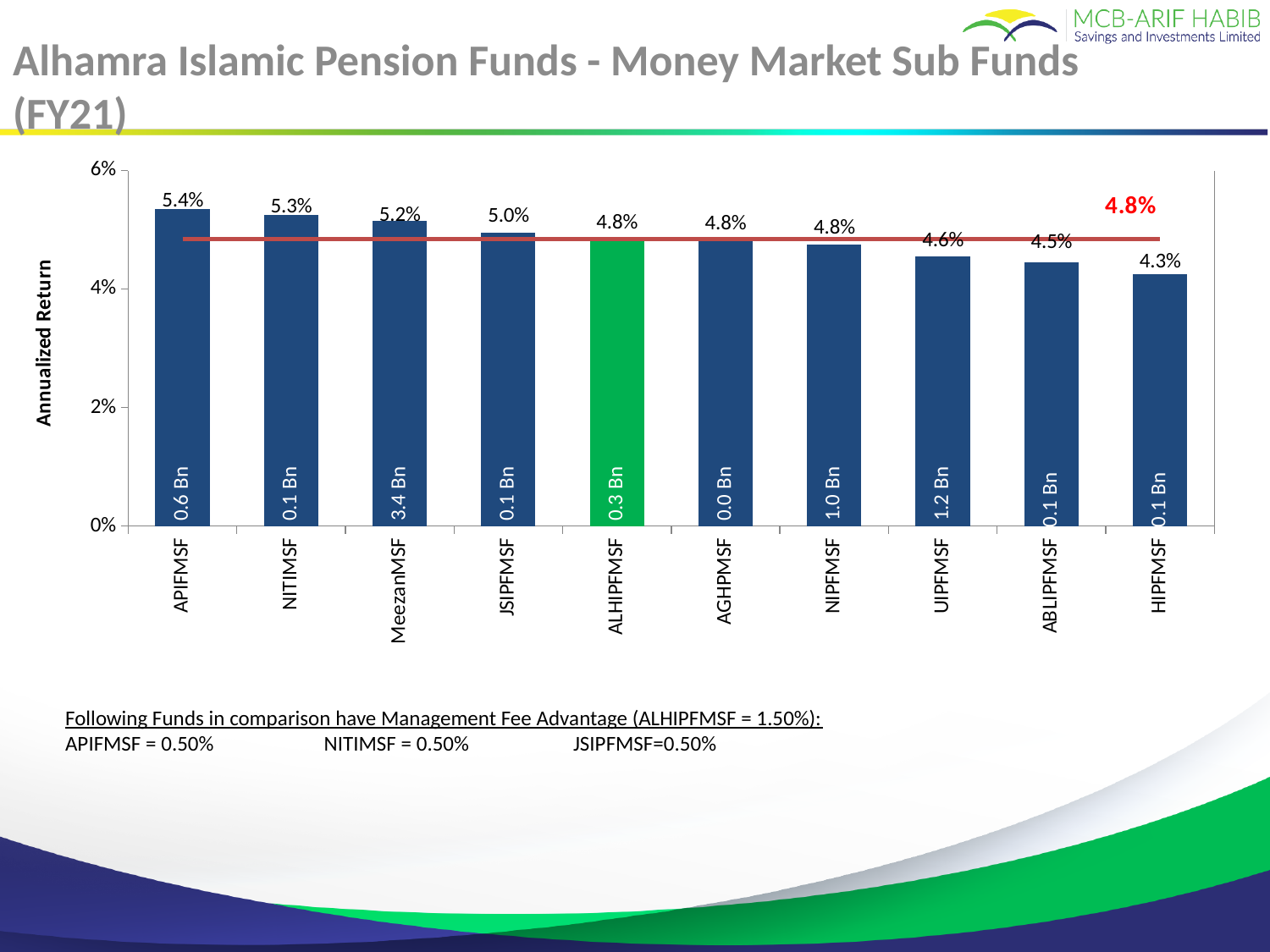

# Alhamra Islamic Pension Funds - Money Market Sub Funds (FY21)

### Chart

| Category |  |  |  |
|---|---|---|---|
| APIFMSF | 0.05356788309573913 | 0.577257 | 0.04842525644834468 |
| NITIMSF | 0.05257377962011999 | 0.12442 | 0.04842525644834468 |
| MeezanMSF | 0.0515080581972713 | 3.378955 | 0.04842525644834468 |
| JSIPFMSF | 0.0495743057232551 | 0.087961 | 0.04842525644834468 |
| ALHIPFMSF | 0.0484950844854071 | 0.283374 | 0.04842525644834468 |
| AGHPMSF | 0.0483073480278883 | 0.046741 | 0.04842525644834468 |
| NIPFMSF | 0.0476 | 1.015607 | 0.04842525644834468 |
| UIPFMSF | 0.0455088404591943 | 1.162706 | 0.04842525644834468 |
| ABLIPFMSF | 0.0445285729544373 | 0.076535 | 0.04842525644834468 |
| HIPFMSF | 0.0425886919201343 | 0.065 | 0.04842525644834468 |
Following Funds in comparison have Management Fee Advantage (ALHIPFMSF = 1.50%):
APIFMSF = 0.50% 	 NITIMSF = 0.50% 	JSIPFMSF=0.50%